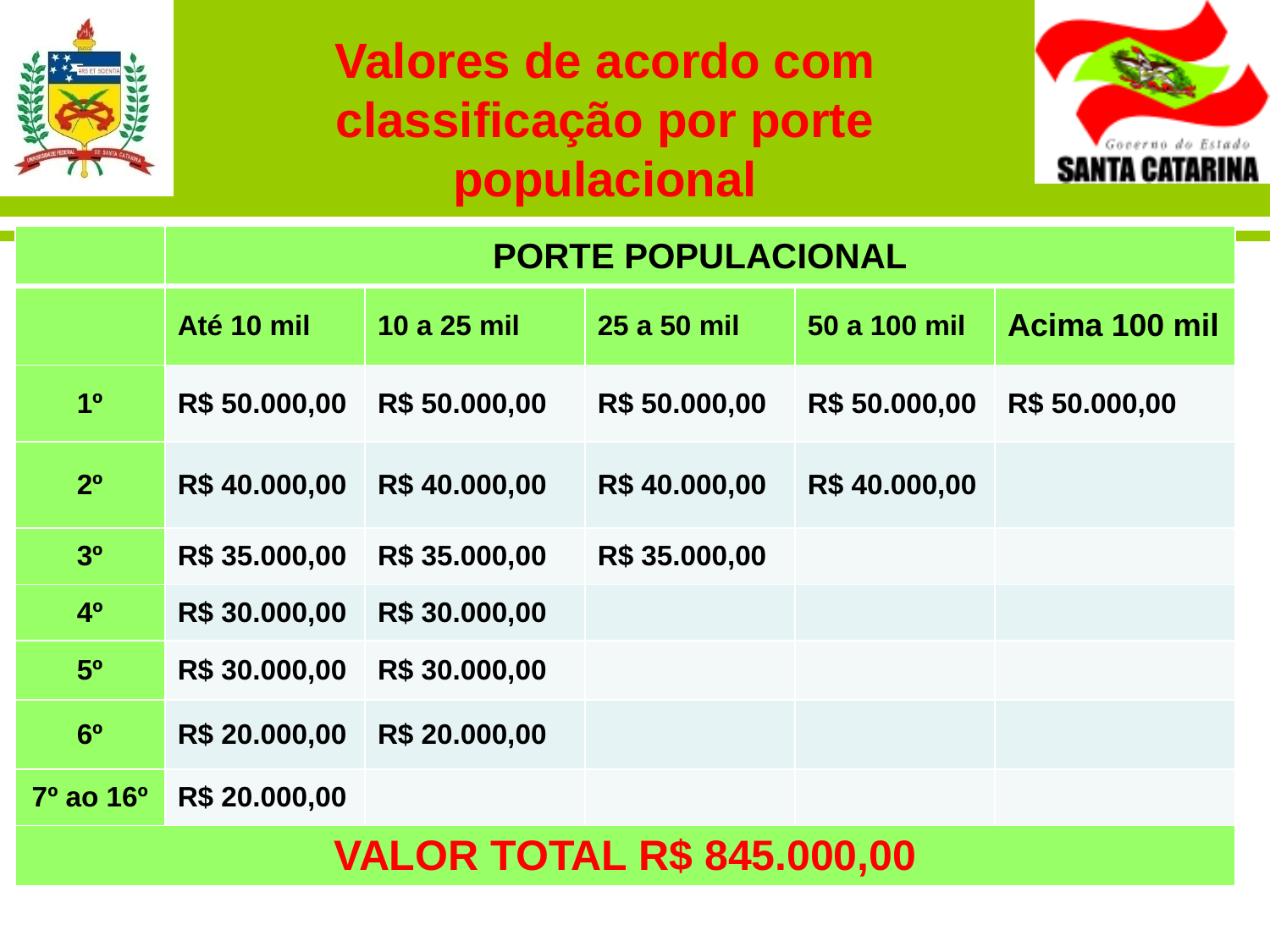

# Valores de acordo com classificação por porte populacional
|  | PORTE POPULACIONAL |  |  |  |  |
| --- | --- | --- | --- | --- | --- |
|  | Até 10 mil | 10 a 25 mil | 25 a 50 mil | 50 a 100 mil | Acima 100 mil |
| 1º | R$ 50.000,00 | R$ 50.000,00 | R$ 50.000,00 | R$ 50.000,00 | R$ 50.000,00 |
| 2º | R$ 40.000,00 | R$ 40.000,00 | R$ 40.000,00 | R$ 40.000,00 |  |
| 3º | R$ 35.000,00 | R$ 35.000,00 | R$ 35.000,00 |  |  |
| 4º | R$ 30.000,00 | R$ 30.000,00 |  |  |  |
| 5º | R$ 30.000,00 | R$ 30.000,00 |  |  |  |
| 6º | R$ 20.000,00 | R$ 20.000,00 |  |  |  |
| 7º ao 16º | R$ 20.000,00 |  |  |  |  |
| VALOR TOTAL R$ 845.000,00 |  |  |  |  |  |